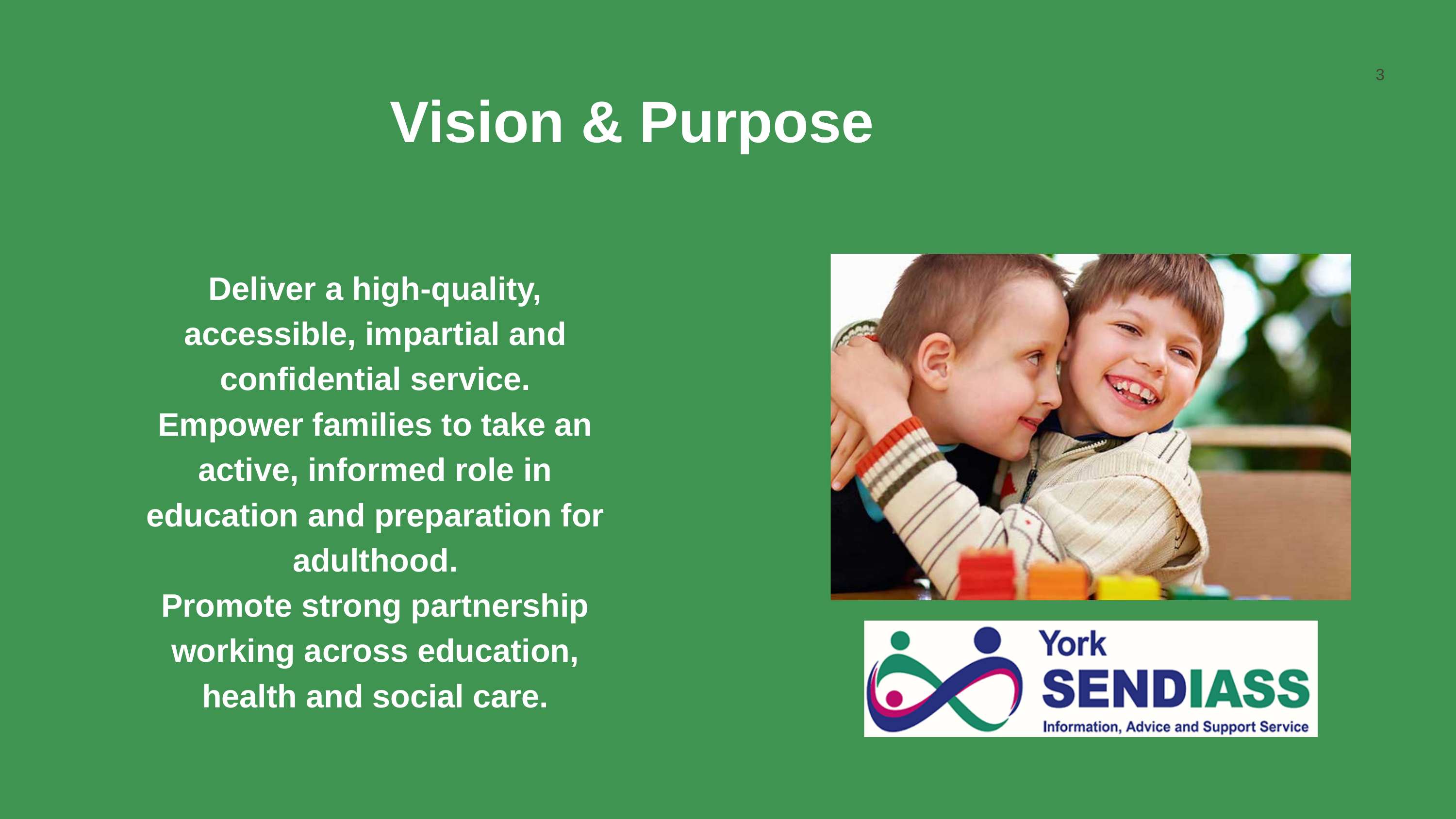

3
Vision & Purpose

Deliver a high‑quality, accessible, impartial and confidential service.
Empower families to take an active, informed role in education and preparation for adulthood.
Promote strong partnership working across education, health and social care.